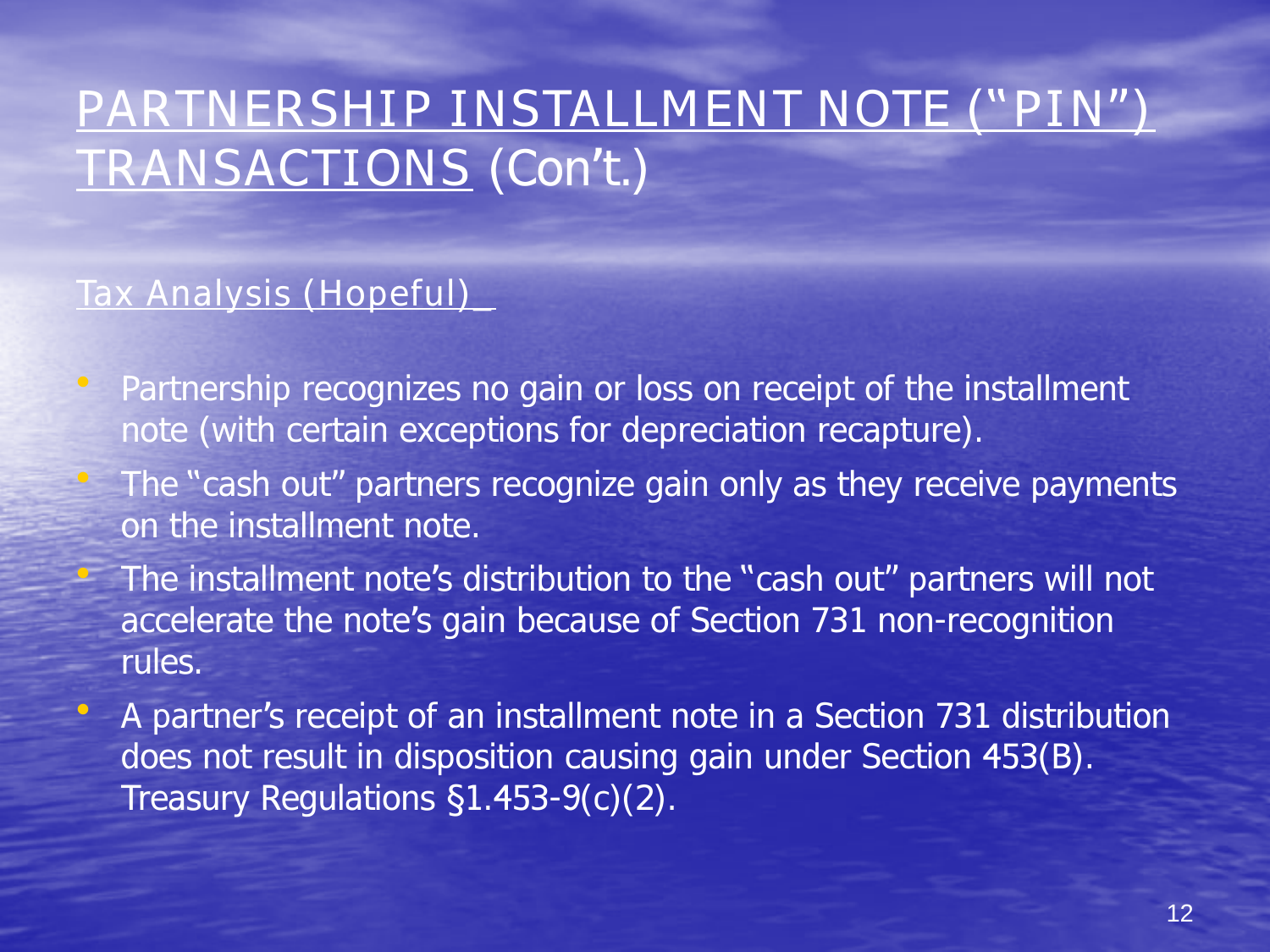

# PARTNERSHIP INSTALLMENT NOTE (“PIN”) TRANSACTIONS (Con’t.)
Tax Analysis (Hopeful)_

Partnership recognizes no gain or loss on receipt of the installment note (with certain exceptions for depreciation recapture).
The “cash out” partners recognize gain only as they receive payments on the installment note.
The installment note’s distribution to the “cash out” partners will not accelerate the note’s gain because of Section 731 non-recognition rules.
A partner’s receipt of an installment note in a Section 731 distribution does not result in disposition causing gain under Section 453(B). Treasury Regulations §1.453-9(c)(2).

12